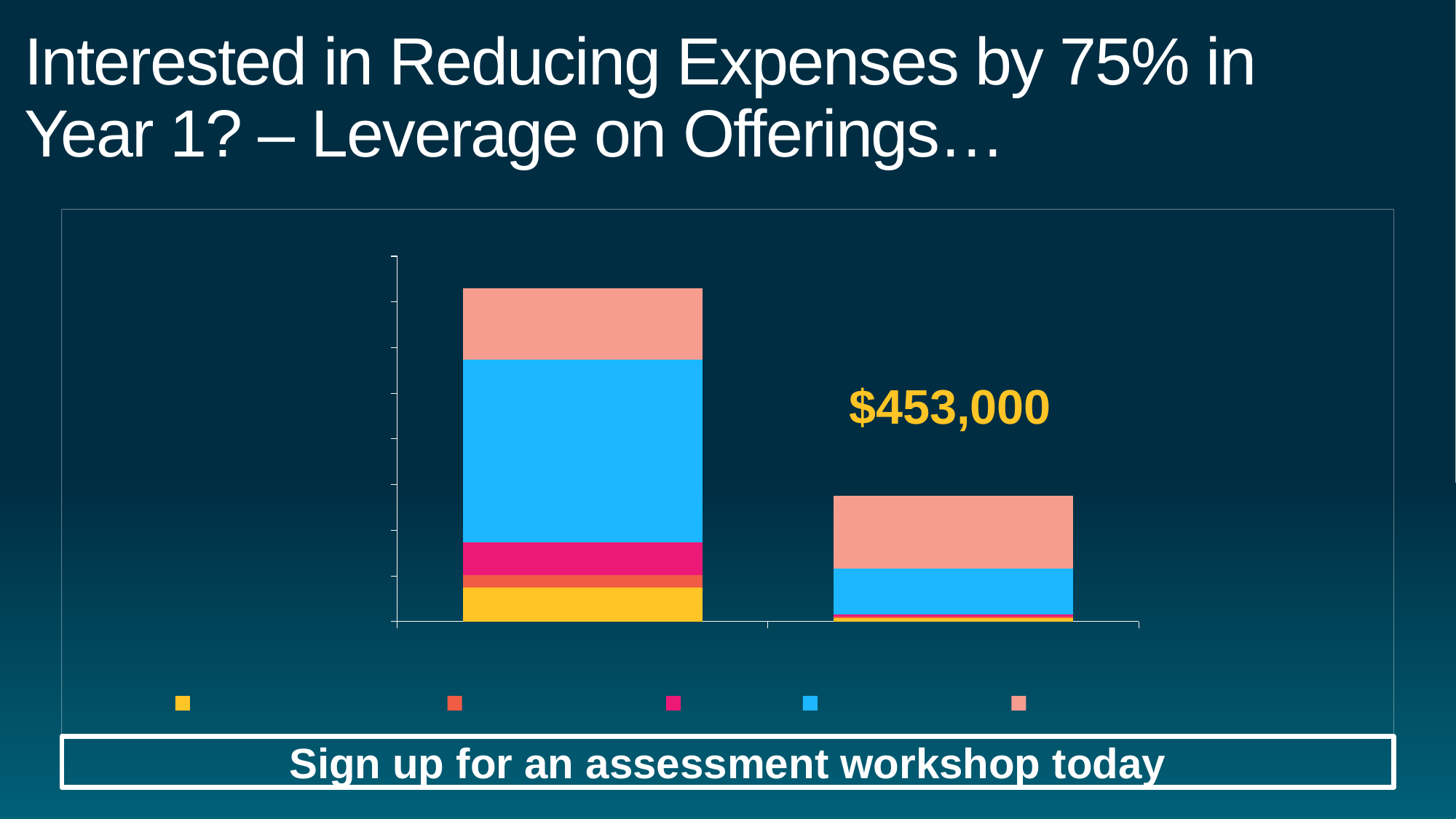

# Interested in Reducing Expenses by 75% in Year 1? – Leverage on Offerings…

### Chart

| Category | Power Consumption | Physical space | Cooling | Administration | Hardware | Typical Cost Savings |
|---|---|---|---|---|---|---|
| Unconsolidated SQL Server | 75547.0 | 26400.0 | 72225.0 | 400000.0 | 155000.0 | 0.0 |
| DBC Appliance | 8009.0 | 3300.0 | 4848.0 | 100000.0 | 160000.0 | 453015.0 |
$453,000
typical savings
Sign up for an assessment workshop today